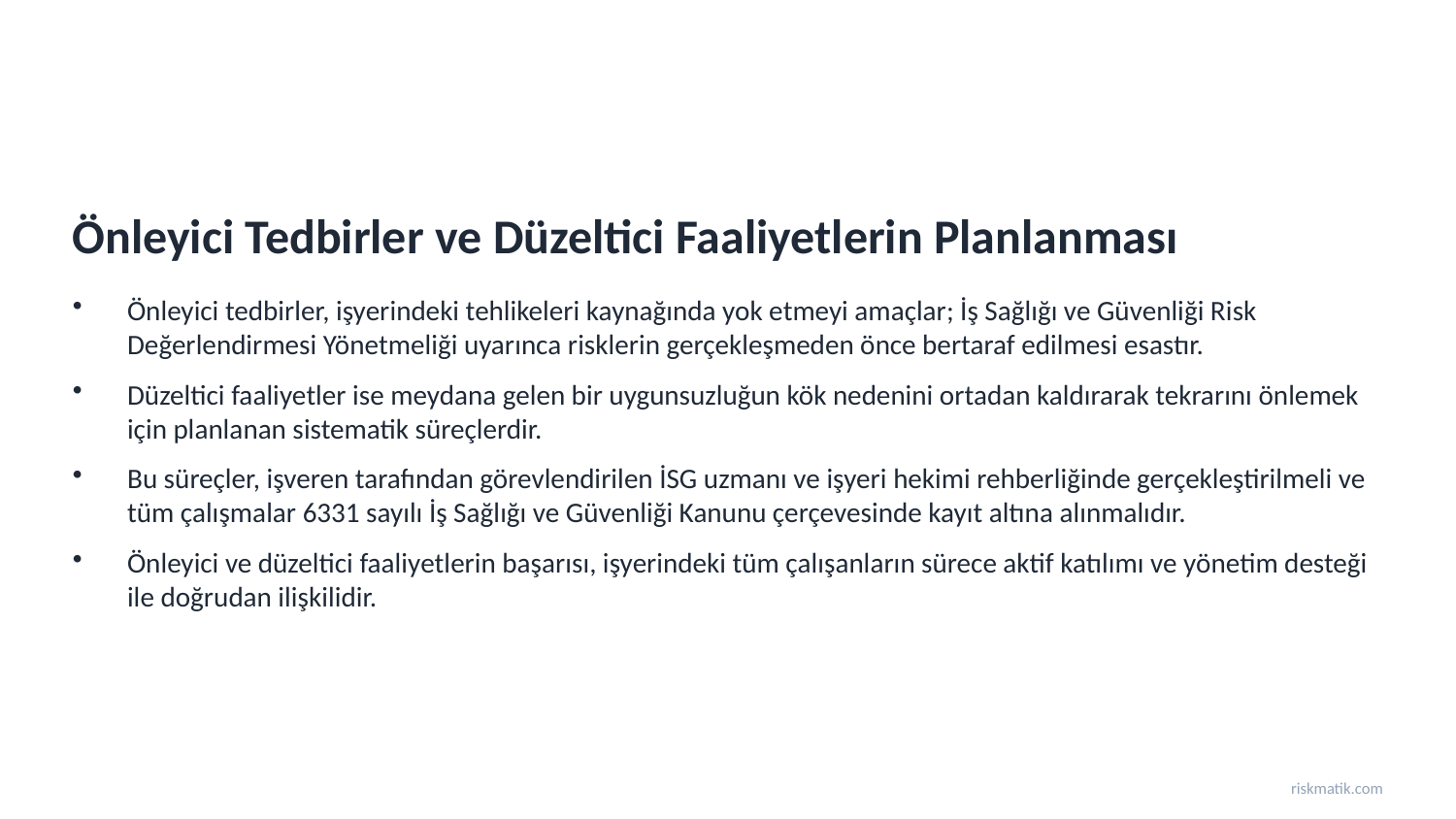

Önleyici Tedbirler ve Düzeltici Faaliyetlerin Planlanması
Önleyici tedbirler, işyerindeki tehlikeleri kaynağında yok etmeyi amaçlar; İş Sağlığı ve Güvenliği Risk Değerlendirmesi Yönetmeliği uyarınca risklerin gerçekleşmeden önce bertaraf edilmesi esastır.
Düzeltici faaliyetler ise meydana gelen bir uygunsuzluğun kök nedenini ortadan kaldırarak tekrarını önlemek için planlanan sistematik süreçlerdir.
Bu süreçler, işveren tarafından görevlendirilen İSG uzmanı ve işyeri hekimi rehberliğinde gerçekleştirilmeli ve tüm çalışmalar 6331 sayılı İş Sağlığı ve Güvenliği Kanunu çerçevesinde kayıt altına alınmalıdır.
Önleyici ve düzeltici faaliyetlerin başarısı, işyerindeki tüm çalışanların sürece aktif katılımı ve yönetim desteği ile doğrudan ilişkilidir.
riskmatik.com